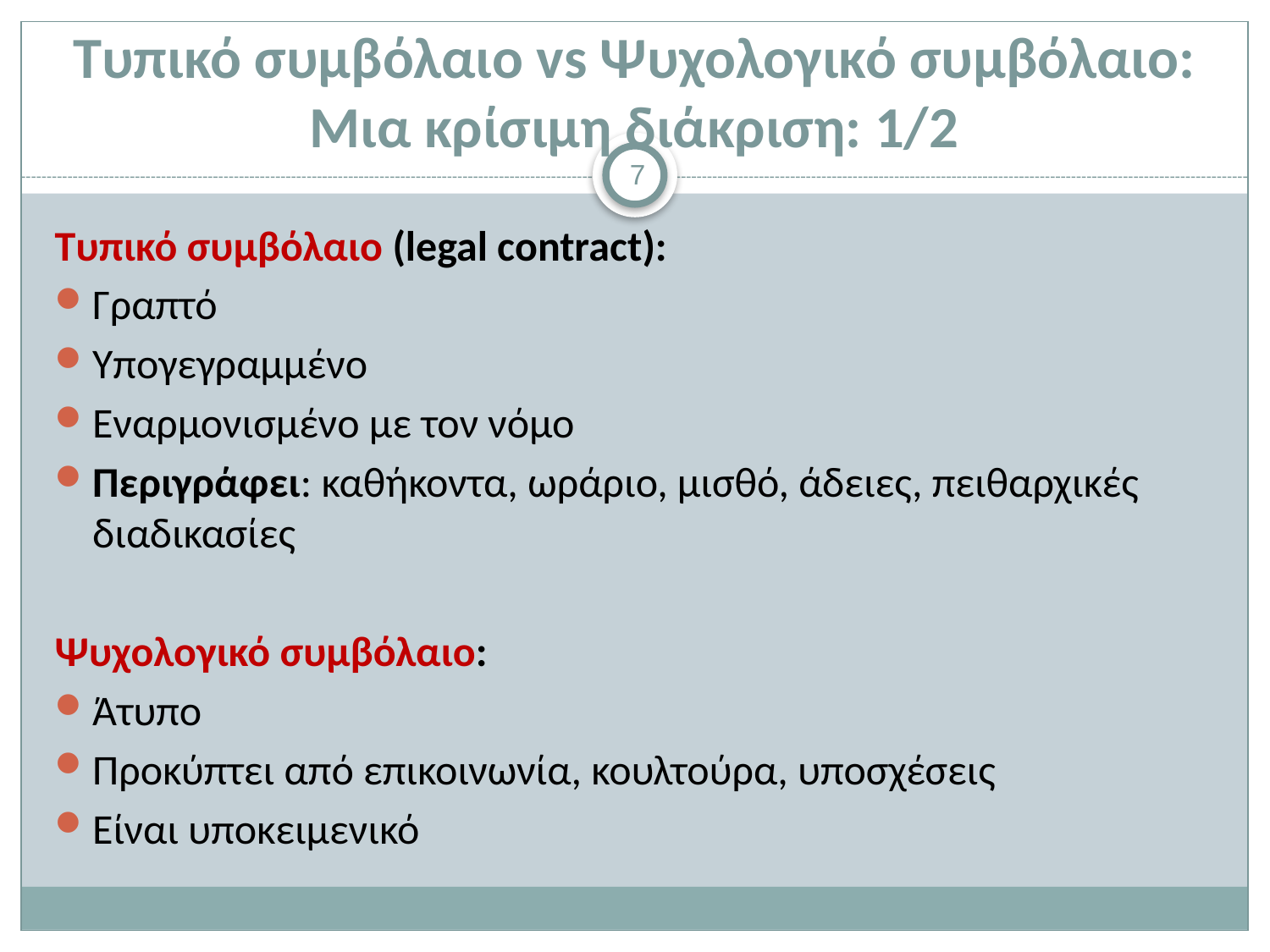

# Τυπικό συμβόλαιο vs Ψυχολογικό συμβόλαιο: Μια κρίσιμη διάκριση: 1/2
7
Τυπικό συμβόλαιο (legal contract):
Γραπτό
Υπογεγραμμένο
Εναρμονισμένο με τον νόμο
Περιγράφει: καθήκοντα, ωράριο, μισθό, άδειες, πειθαρχικές διαδικασίες

Ψυχολογικό συμβόλαιο:
Άτυπο
Προκύπτει από επικοινωνία, κουλτούρα, υποσχέσεις
Είναι υποκειμενικό